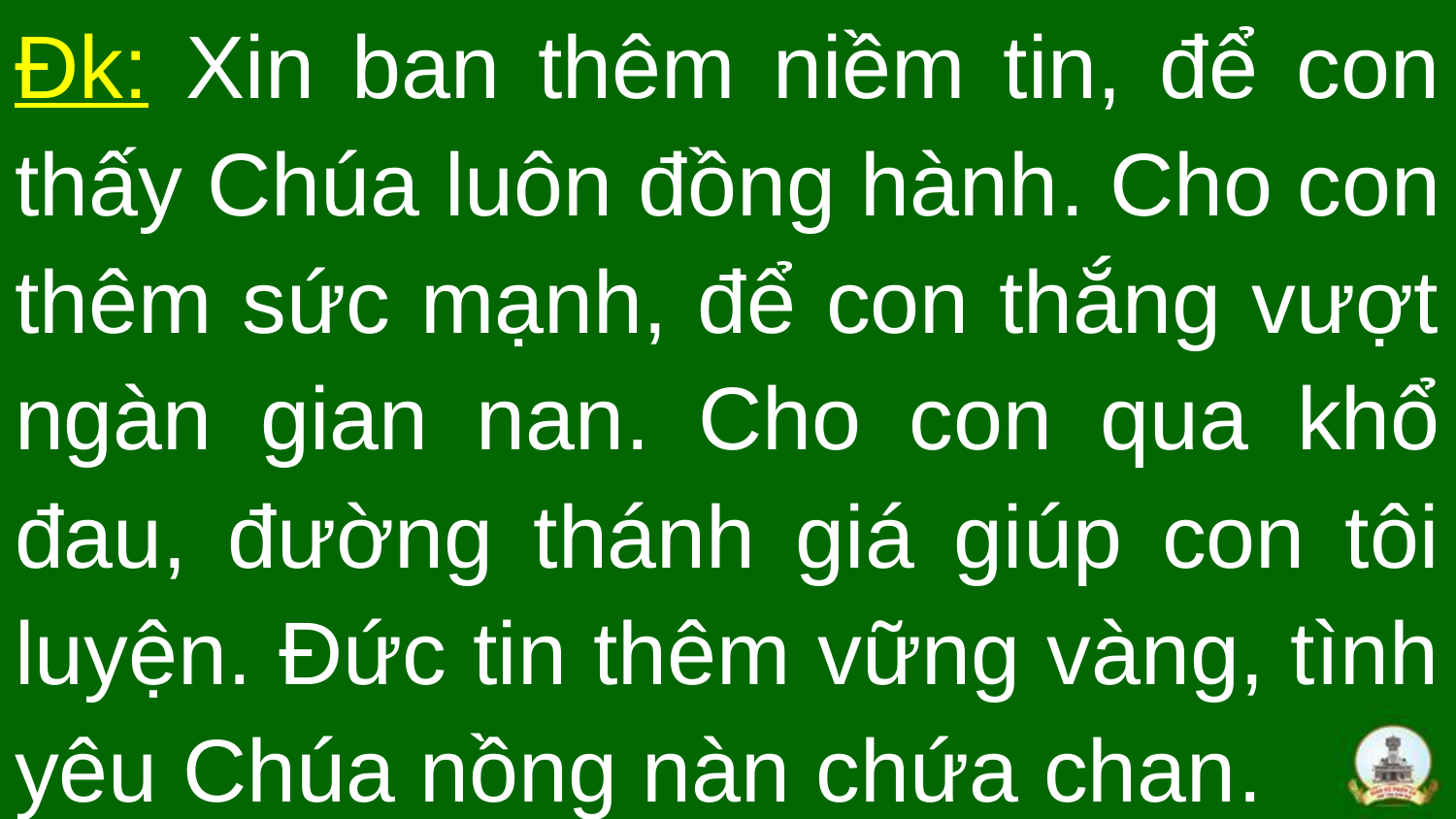

# Đk: Xin ban thêm niềm tin, để con thấy Chúa luôn đồng hành. Cho con thêm sức mạnh, để con thắng vượt ngàn gian nan. Cho con qua khổ đau, đường thánh giá giúp con tôi luyện. Đức tin thêm vững vàng, tình yêu Chúa nồng nàn chứa chan.